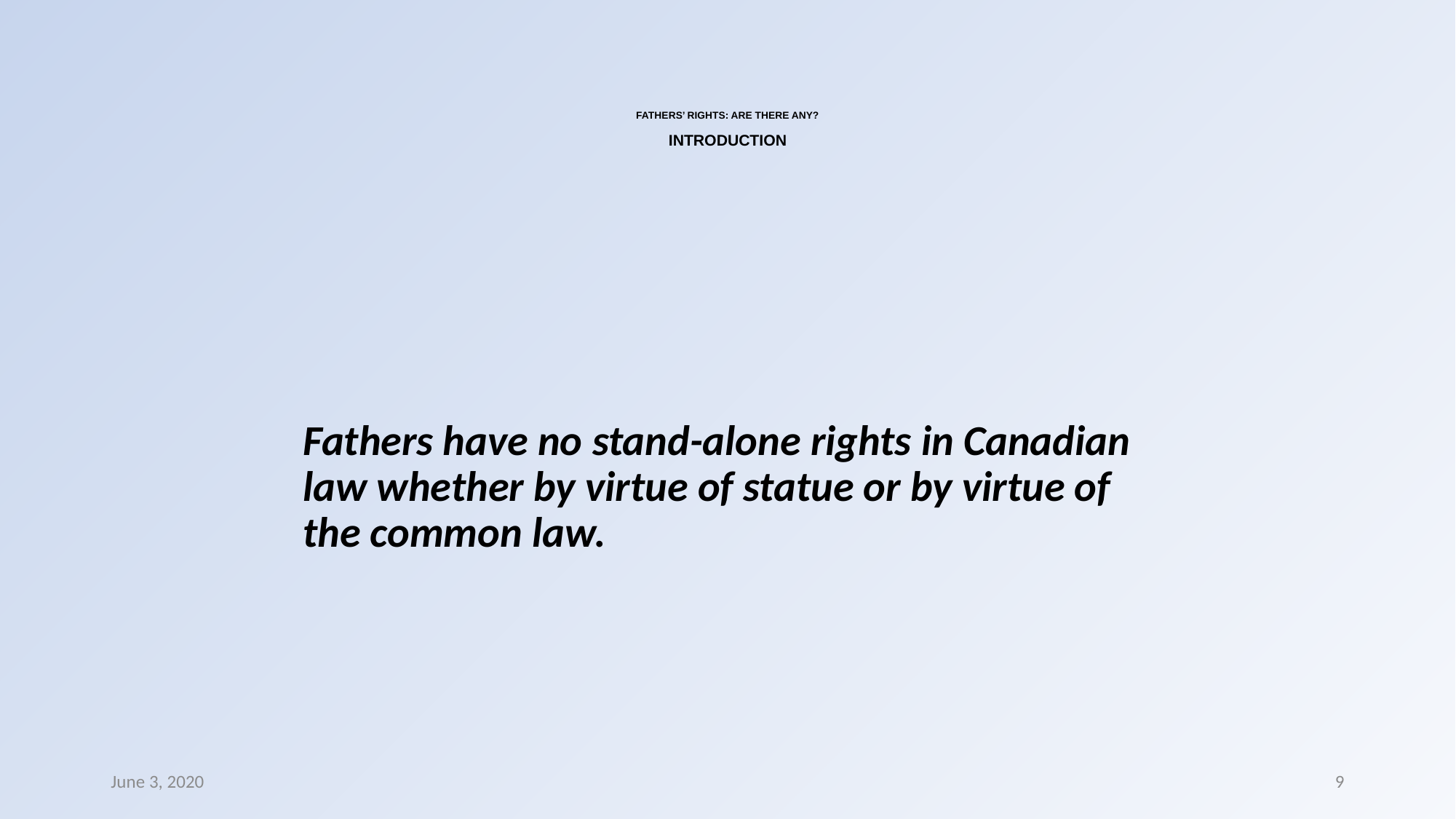

# FATHERS’ RIGHTS: ARE THERE ANY? INTRODUCTION

Fathers have no stand-alone rights in Canadian law whether by virtue of statue or by virtue of the common law.

June 3, 2020
9